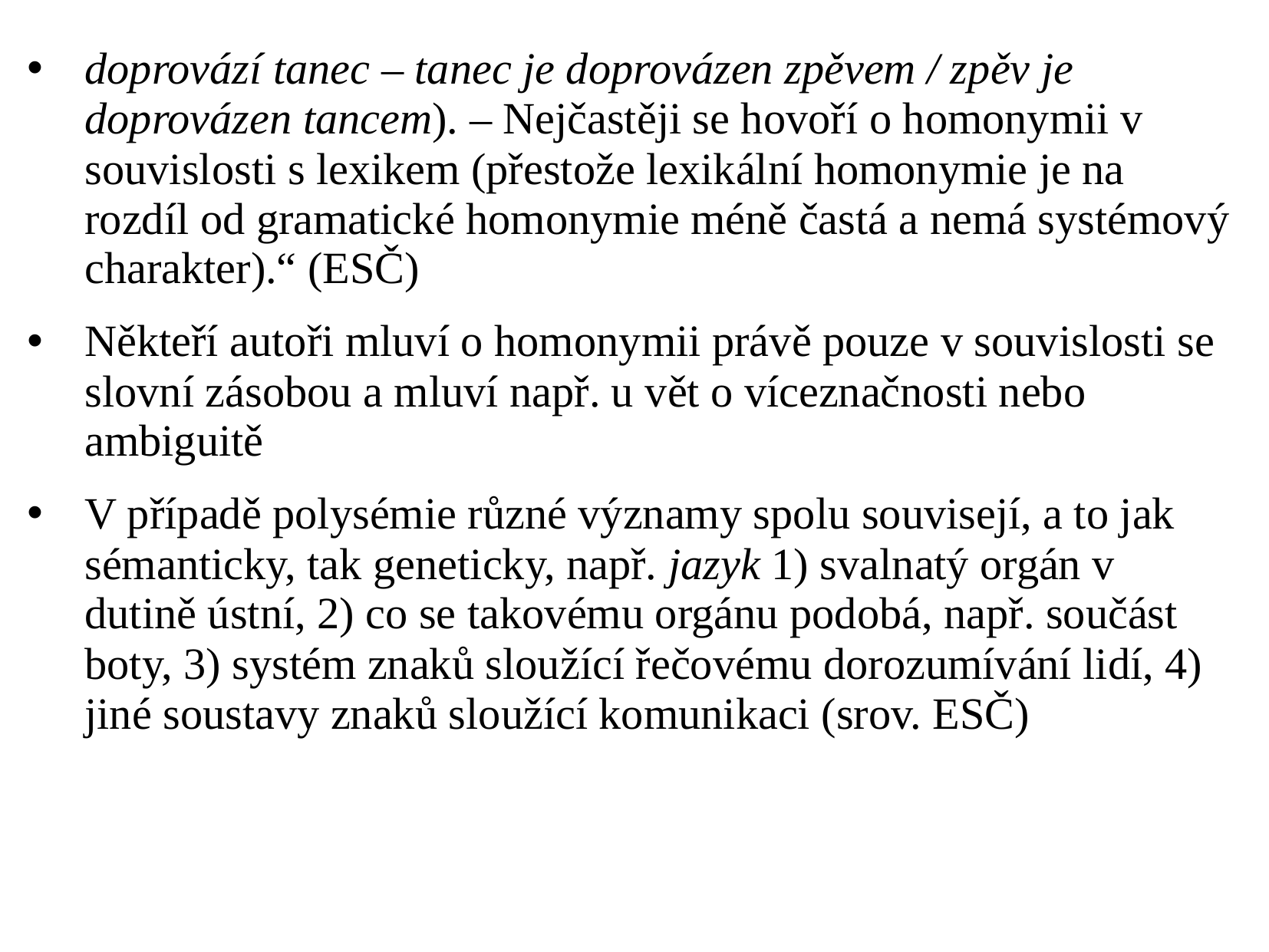

doprovází tanec – tanec je doprovázen zpěvem / zpěv je doprovázen tancem). – Nejčastěji se hovoří o homonymii v souvislosti s lexikem (přestože lexikální homonymie je na rozdíl od gramatické homonymie méně častá a nemá systémový charakter).“ (ESČ)
Někteří autoři mluví o homonymii právě pouze v souvislosti se slovní zásobou a mluví např. u vět o víceznačnosti nebo ambiguitě
V případě polysémie různé významy spolu souvisejí, a to jak sémanticky, tak geneticky, např. jazyk 1) svalnatý orgán v dutině ústní, 2) co se takovému orgánu podobá, např. součást boty, 3) systém znaků sloužící řečovému dorozumívání lidí, 4) jiné soustavy znaků sloužící komunikaci (srov. ESČ)